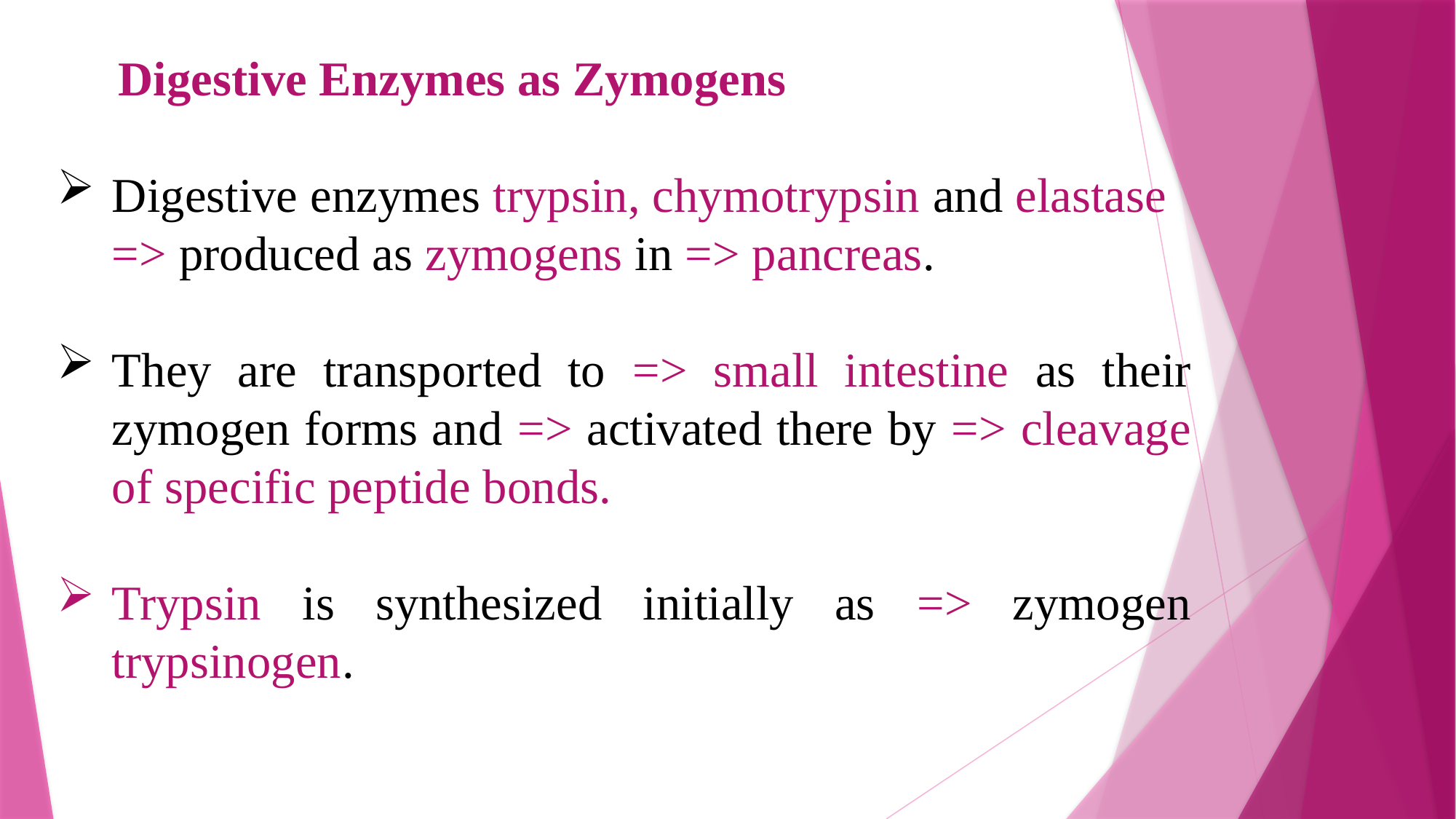

Digestive Enzymes as Zymogens

Digestive enzymes trypsin, chymotrypsin and elastase => produced as zymogens in => pancreas.

They are transported to => small intestine as their zymogen forms and => activated there by => cleavage of specific peptide bonds.

Trypsin is synthesized initially as => zymogen trypsinogen.